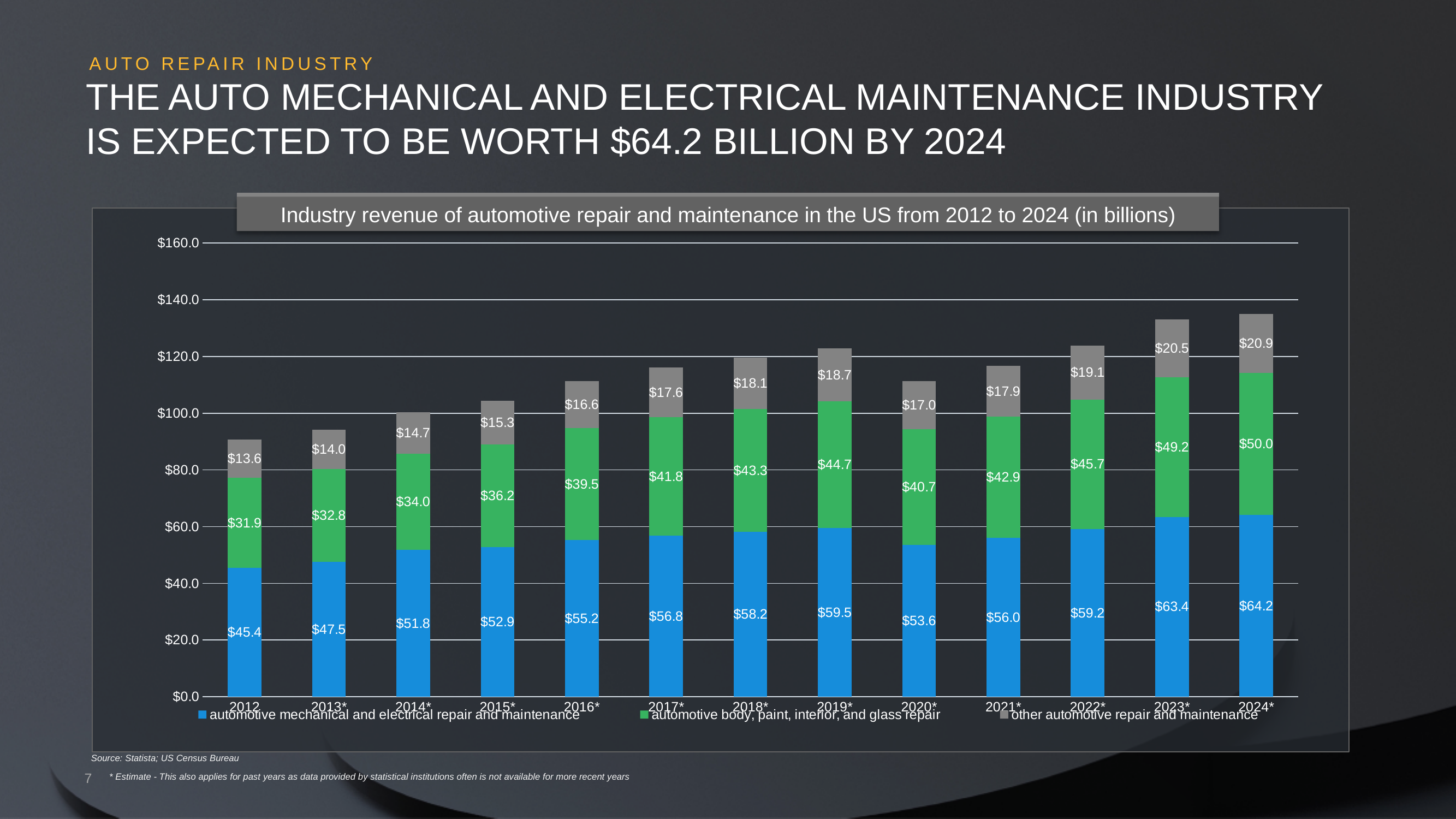

AUTO REPAIR INDUSTRY
# THE AUTO MECHANICAL AND ELECTRICAL MAINTENANCE INDUSTRY IS EXPECTED TO BE WORTH $64.2 BILLION BY 2024
TLG EXECUTIVES
Industry revenue of automotive repair and maintenance in the US from 2012 to 2024 (in billions)

### Chart

| Category | automotive mechanical and electrical repair and maintenance | automotive body, paint, interior, and glass repair | other automotive repair and maintenance |
|---|---|---|---|
| 2012 | 45.38 | 31.85 | 13.58 |
| 2013* | 47.51 | 32.76 | 13.97 |
| 2014* | 51.8 | 33.97 | 14.65 |
| 2015* | 52.86 | 36.2 | 15.33 |
| 2016* | 55.2 | 39.53 | 16.57 |
| 2017* | 56.78 | 41.76 | 17.55 |
| 2018* | 58.19 | 43.27 | 18.14 |
| 2019* | 59.46 | 44.72 | 18.72 |
| 2020* | 53.64 | 40.73 | 17.03 |
| 2021* | 55.98 | 42.85 | 17.89 |
| 2022* | 59.22 | 45.65 | 19.05 |
| 2023* | 63.42 | 49.19 | 20.5 |
| 2024* | 64.18 | 50.04 | 20.85 |
Source: Statista; US Census Bureau
* Estimate - This also applies for past years as data provided by statistical institutions often is not available for more recent years